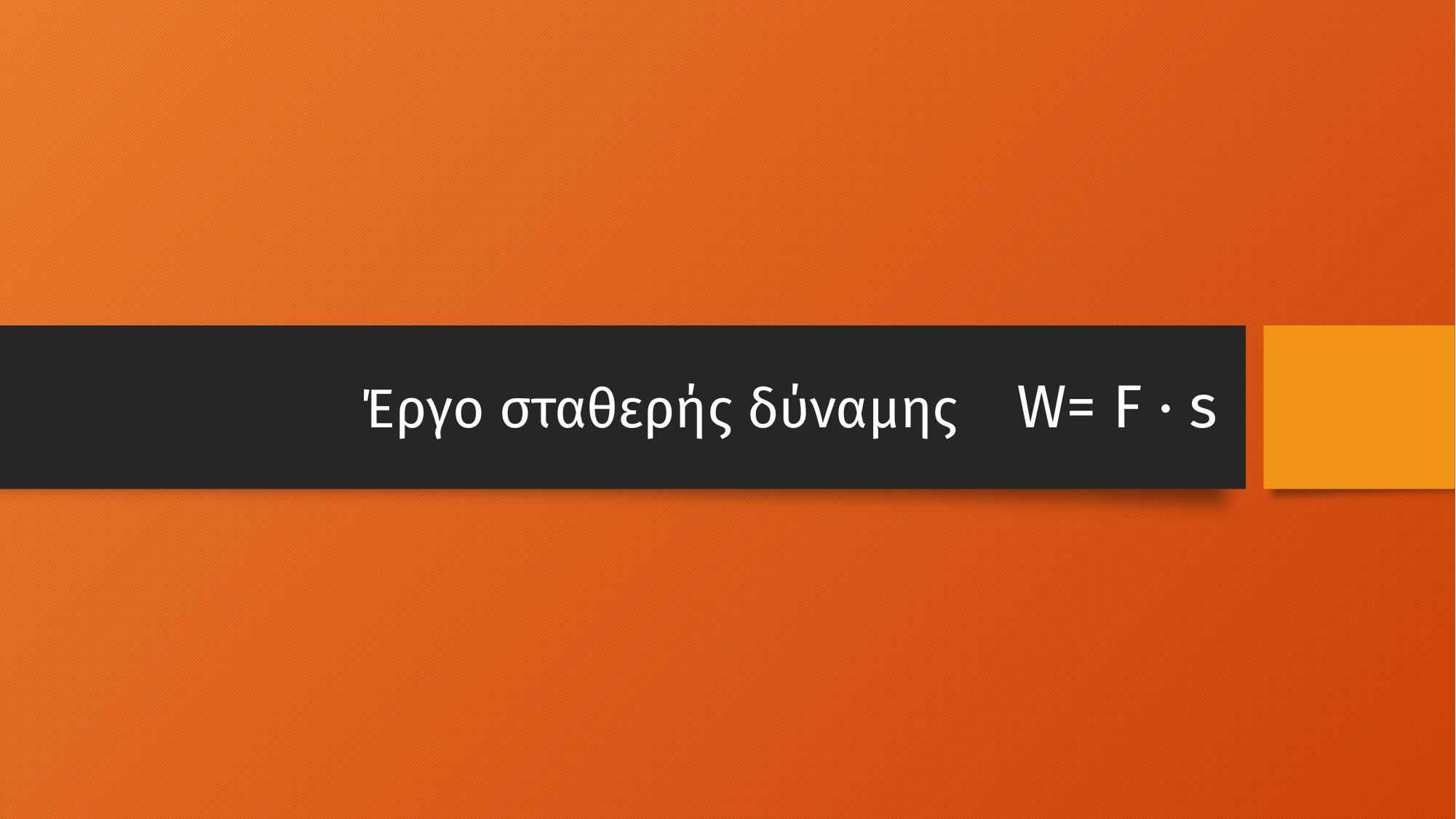

# Έργο σταθερής δύναμης    W= F · s